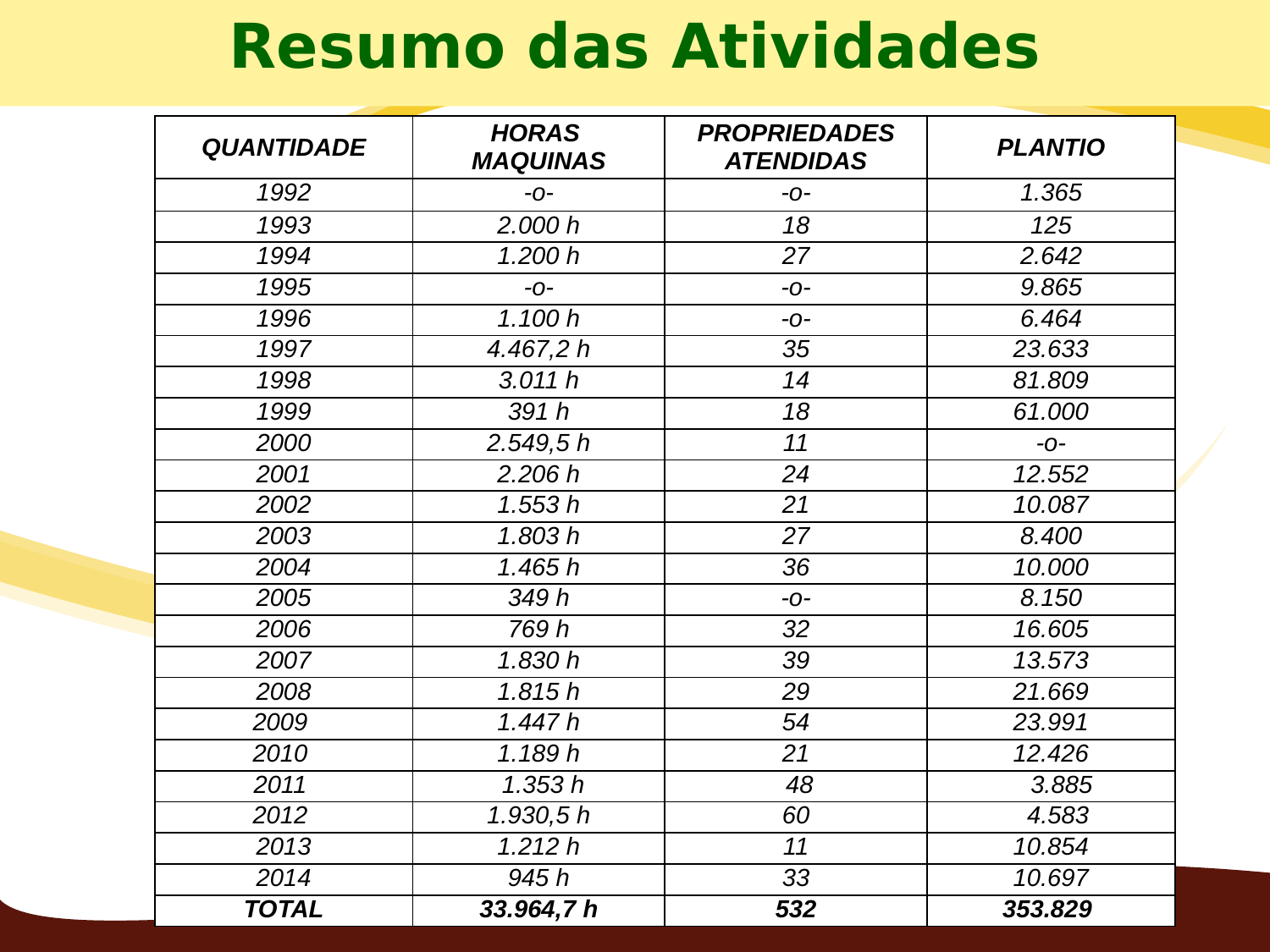

Resumo das Atividades
| QUANTIDADE | HORAS MAQUINAS | PROPRIEDADES ATENDIDAS | PLANTIO |
| --- | --- | --- | --- |
| 1992 | -o- | -o- | 1.365 |
| 1993 | 2.000 h | 18 | 125 |
| 1994 | 1.200 h | 27 | 2.642 |
| 1995 | -o- | -o- | 9.865 |
| 1996 | 1.100 h | -o- | 6.464 |
| 1997 | 4.467,2 h | 35 | 23.633 |
| 1998 | 3.011 h | 14 | 81.809 |
| 1999 | 391 h | 18 | 61.000 |
| 2000 | 2.549,5 h | 11 | -o- |
| 2001 | 2.206 h | 24 | 12.552 |
| 2002 | 1.553 h | 21 | 10.087 |
| 2003 | 1.803 h | 27 | 8.400 |
| 2004 | 1.465 h | 36 | 10.000 |
| 2005 | 349 h | -o- | 8.150 |
| 2006 | 769 h | 32 | 16.605 |
| 2007 | 1.830 h | 39 | 13.573 |
| 2008 | 1.815 h | 29 | 21.669 |
| 2009 | 1.447 h | 54 | 23.991 |
| 2010 | 1.189 h | 21 | 12.426 |
| 2011 | 1.353 h | 48 | 3.885 |
| 2012 | 1.930,5 h | 60 | 4.583 |
| 2013 | 1.212 h | 11 | 10.854 |
| 2014 | 945 h | 33 | 10.697 |
| TOTAL | 33.964,7 h | 532 | 353.829 |